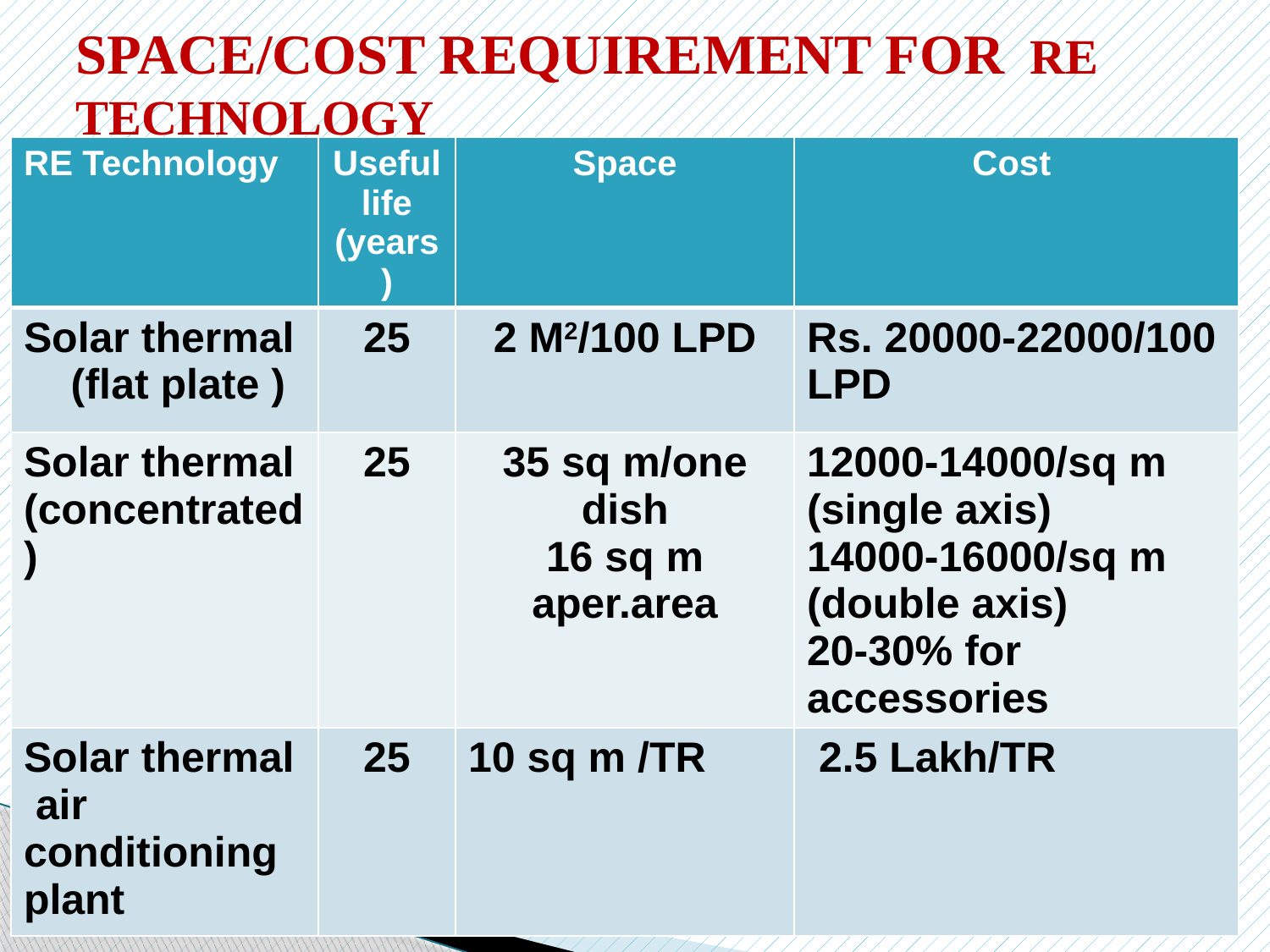

# SPACE/COST REQUIREMENT FOR  RE TECHNOLOGY
| RE Technology | Useful life (years) | Space | Cost |
| --- | --- | --- | --- |
| Solar thermal (flat plate ) | 25 | 2 M2/100 LPD | Rs. 20000-22000/100 LPD |
| Solar thermal (concentrated ) | 25 | 35 sq m/one dish 16 sq m aper.area | 12000-14000/sq m (single axis) 14000-16000/sq m (double axis) 20-30% for accessories |
| Solar thermal air conditioning plant | 25 | 10 sq m /TR | 2.5 Lakh/TR |